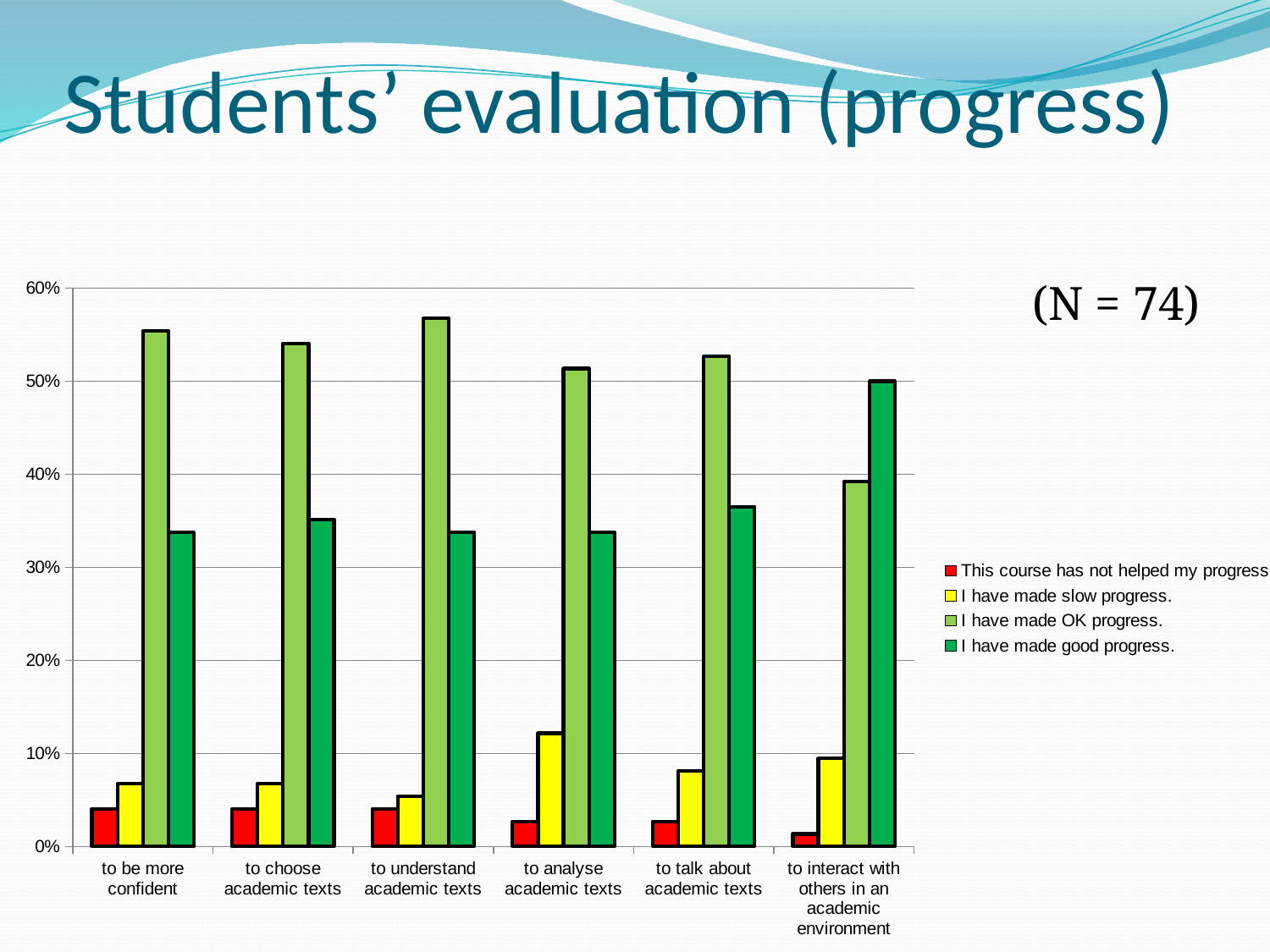

# Students’ evaluation (progress)

### Chart

| Category | This course has not helped my progress. | I have made slow progress. | I have made OK progress. | I have made good progress. |
|---|---|---|---|---|
| to be more confident | 0.0405 | 0.0676 | 0.5541 | 0.3378 |
| to choose academic texts | 0.0405 | 0.0676 | 0.5405 | 0.3514 |
| to understand academic texts | 0.0405 | 0.0541 | 0.5676 | 0.3378 |
| to analyse academic texts | 0.027 | 0.1216 | 0.5135 | 0.3378 |
| to talk about academic texts | 0.027 | 0.0811 | 0.527 | 0.3649 |
| to interact with others in an academic environment | 0.0135 | 0.0946 | 0.3919 | 0.5 |
(N = 74)